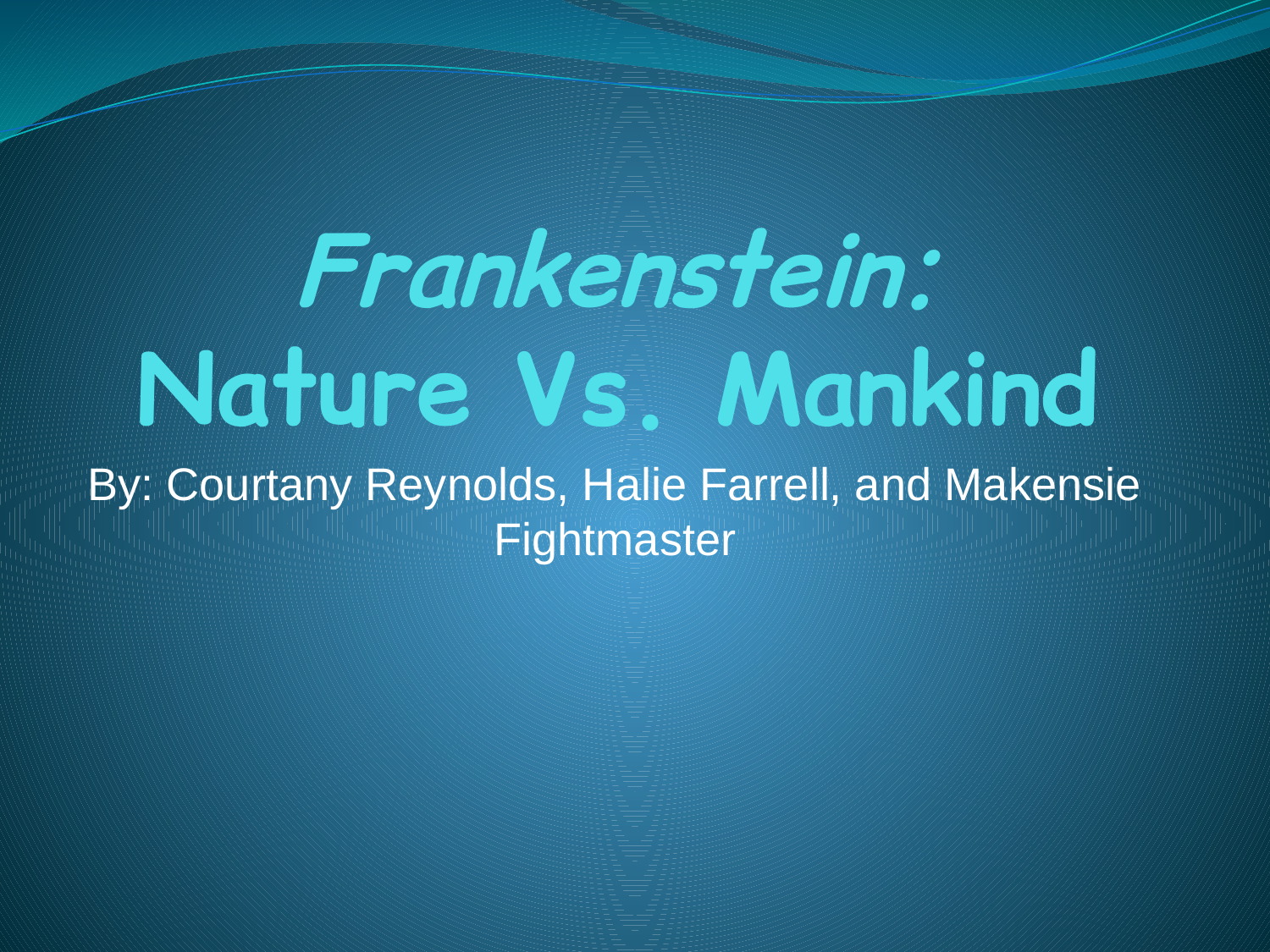

# Frankenstein: Nature Vs. Mankind
By: Courtany Reynolds, Halie Farrell, and Makensie Fightmaster